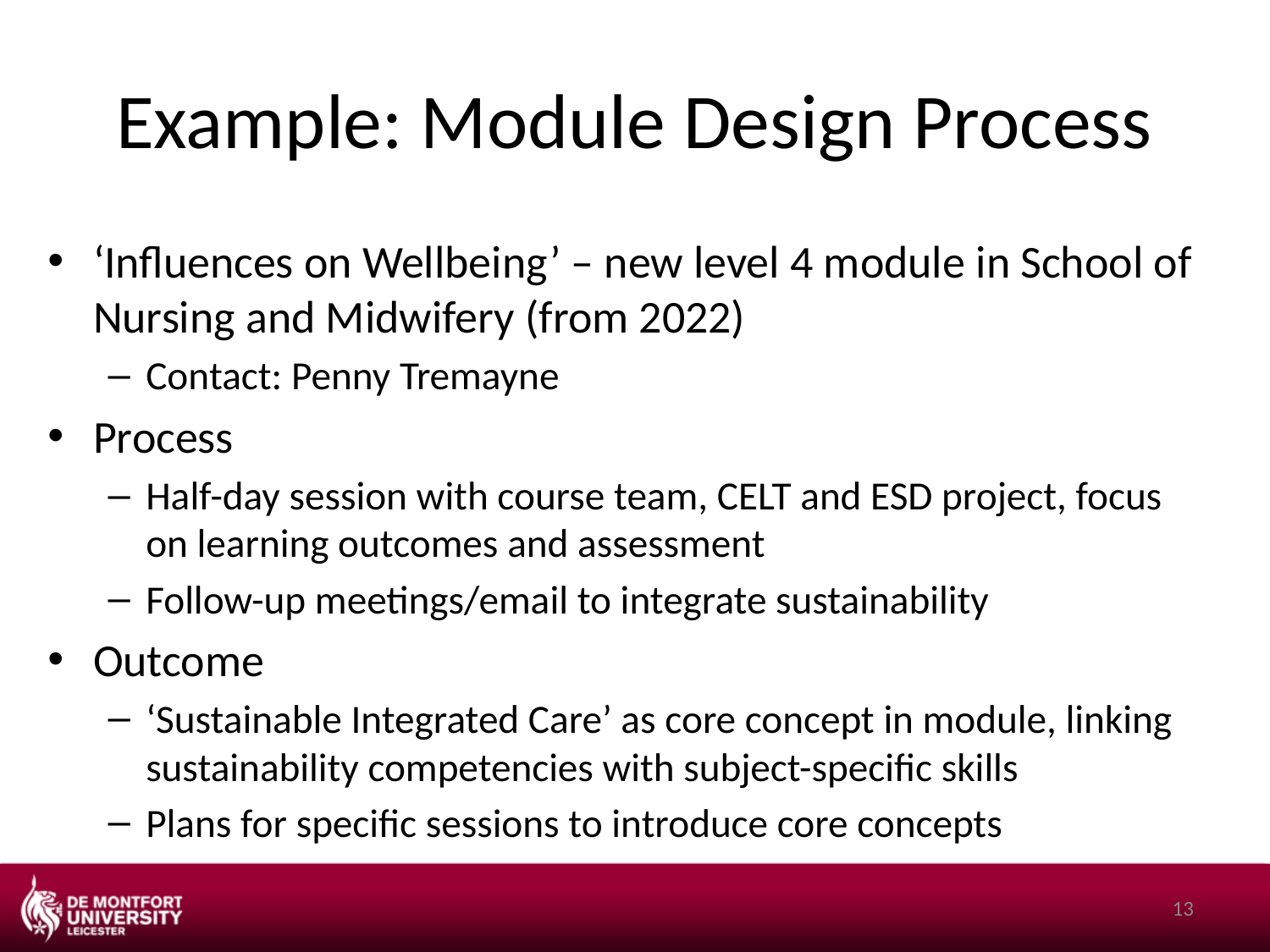

# Example: Module Design Process
‘Influences on Wellbeing’ – new level 4 module in School of Nursing and Midwifery (from 2022)
Contact: Penny Tremayne
Process
Half-day session with course team, CELT and ESD project, focus on learning outcomes and assessment
Follow-up meetings/email to integrate sustainability
Outcome
‘Sustainable Integrated Care’ as core concept in module, linking sustainability competencies with subject-specific skills
Plans for specific sessions to introduce core concepts
13